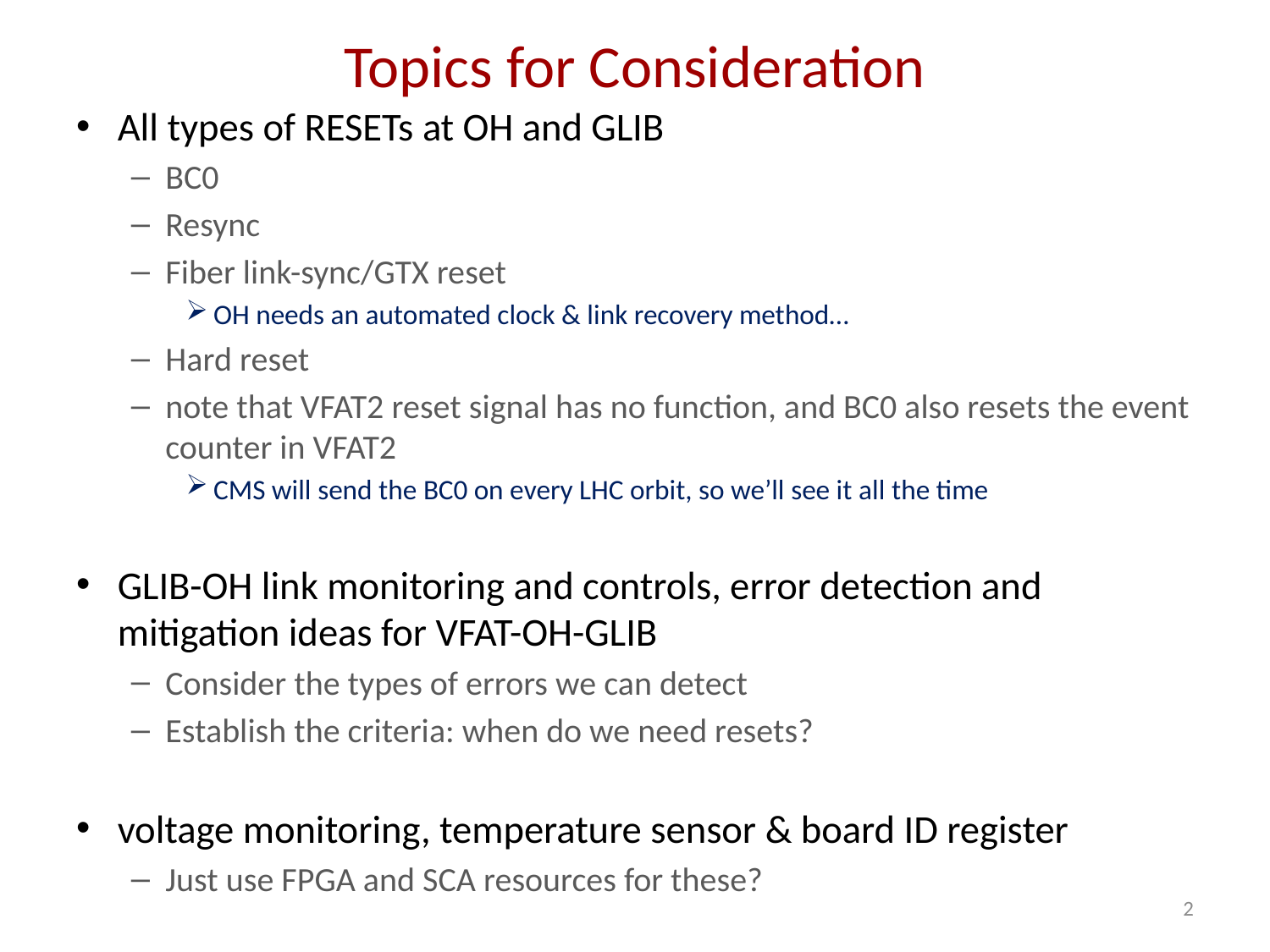

# Topics for Consideration
All types of RESETs at OH and GLIB
BC0
Resync
Fiber link-sync/GTX reset
OH needs an automated clock & link recovery method…
Hard reset
note that VFAT2 reset signal has no function, and BC0 also resets the event counter in VFAT2
CMS will send the BC0 on every LHC orbit, so we’ll see it all the time

GLIB-OH link monitoring and controls, error detection and mitigation ideas for VFAT-OH-GLIB
Consider the types of errors we can detect
Establish the criteria: when do we need resets?

voltage monitoring, temperature sensor & board ID register
Just use FPGA and SCA resources for these?
2